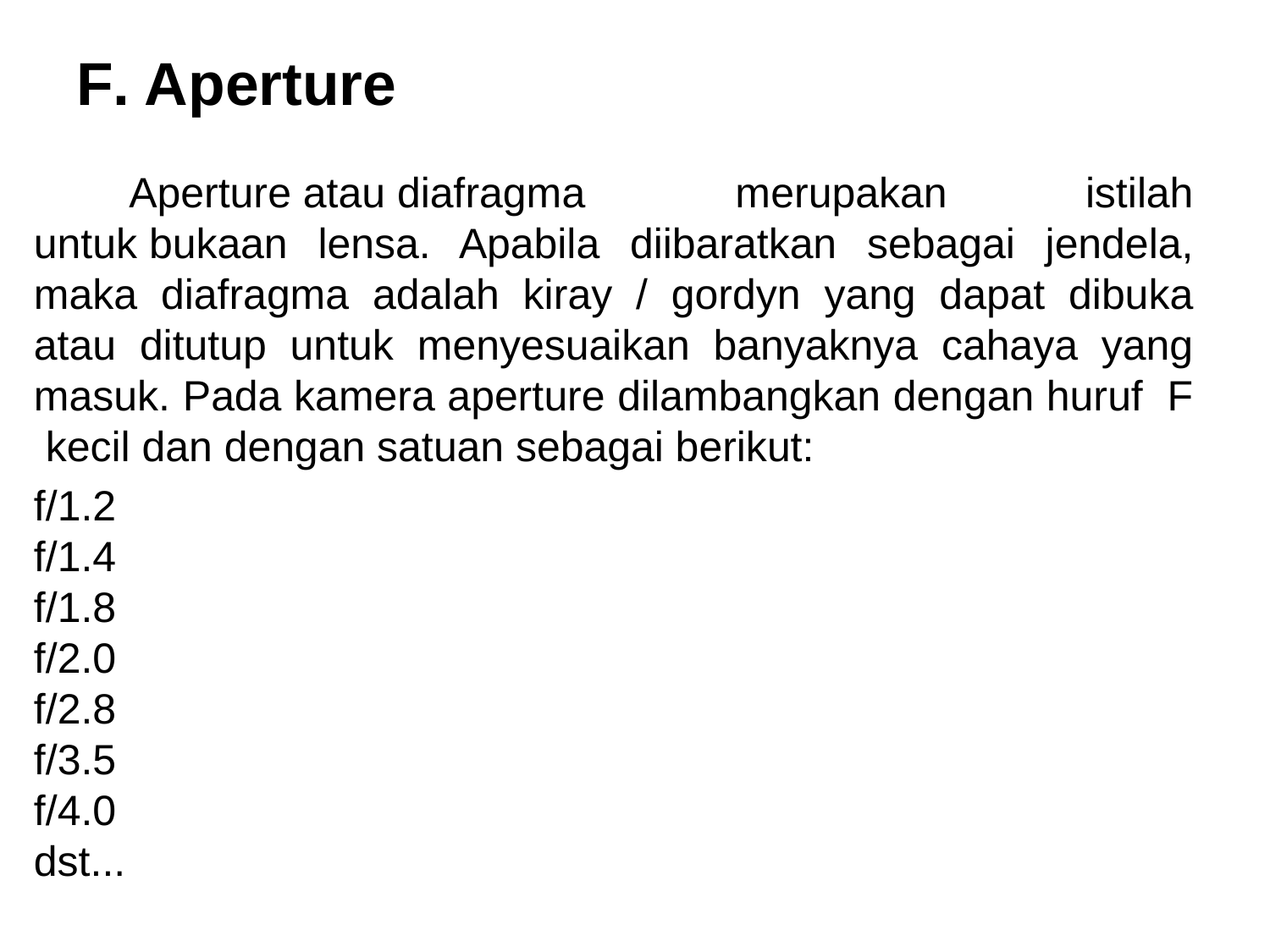

# F. Aperture
	Aperture atau diafragma  merupakan istilah untuk bukaan lensa. Apabila diibaratkan sebagai jendela, maka diafragma adalah kiray / gordyn yang dapat dibuka atau ditutup untuk menyesuaikan banyaknya cahaya yang masuk. Pada kamera aperture dilambangkan dengan huruf  F  kecil dan dengan satuan sebagai berikut:
f/1.2
f/1.4
f/1.8
f/2.0
f/2.8
f/3.5
f/4.0
dst...